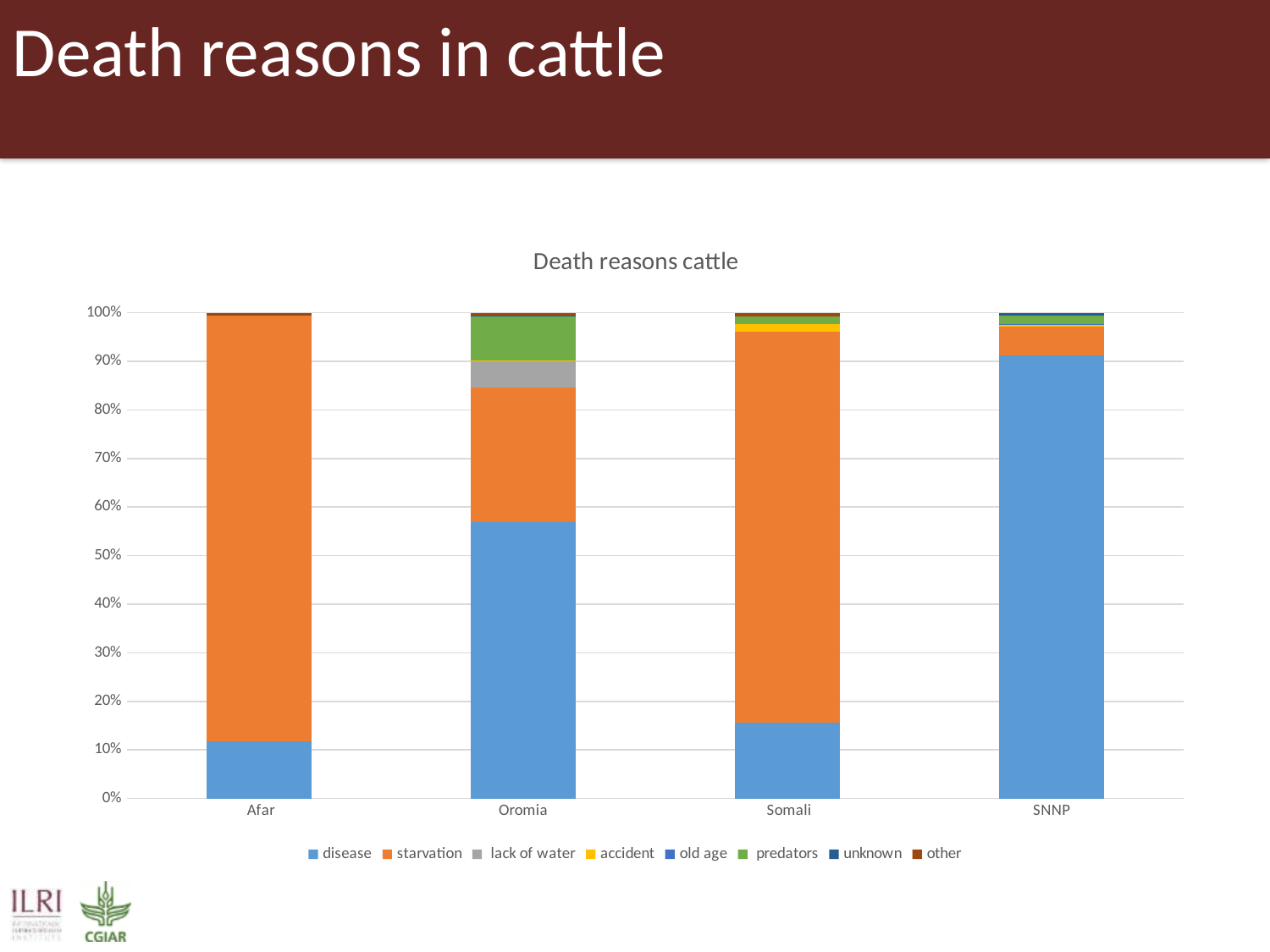

# Death reasons in cattle

### Chart: Death reasons cattle

| Category | disease | starvation |  lack of water | accident | old age |  predators | unknown | other |
|---|---|---|---|---|---|---|---|---|
|  Afar | 45.0 | 333.0 | 0.0 | 0.0 | 0.0 | 0.0 | 0.0 | 2.0 |
| Oromia | 267.0 | 130.0 | 25.0 | 1.0 | 0.0 | 42.0 | 1.0 | 3.0 |
|  Somali | 20.0 | 103.0 | 0.0 | 2.0 | 0.0 | 2.0 | 0.0 | 1.0 |
| SNNP | 502.0 | 32.0 | 0.0 | 2.0 | 1.0 | 10.0 | 3.0 | 0.0 |